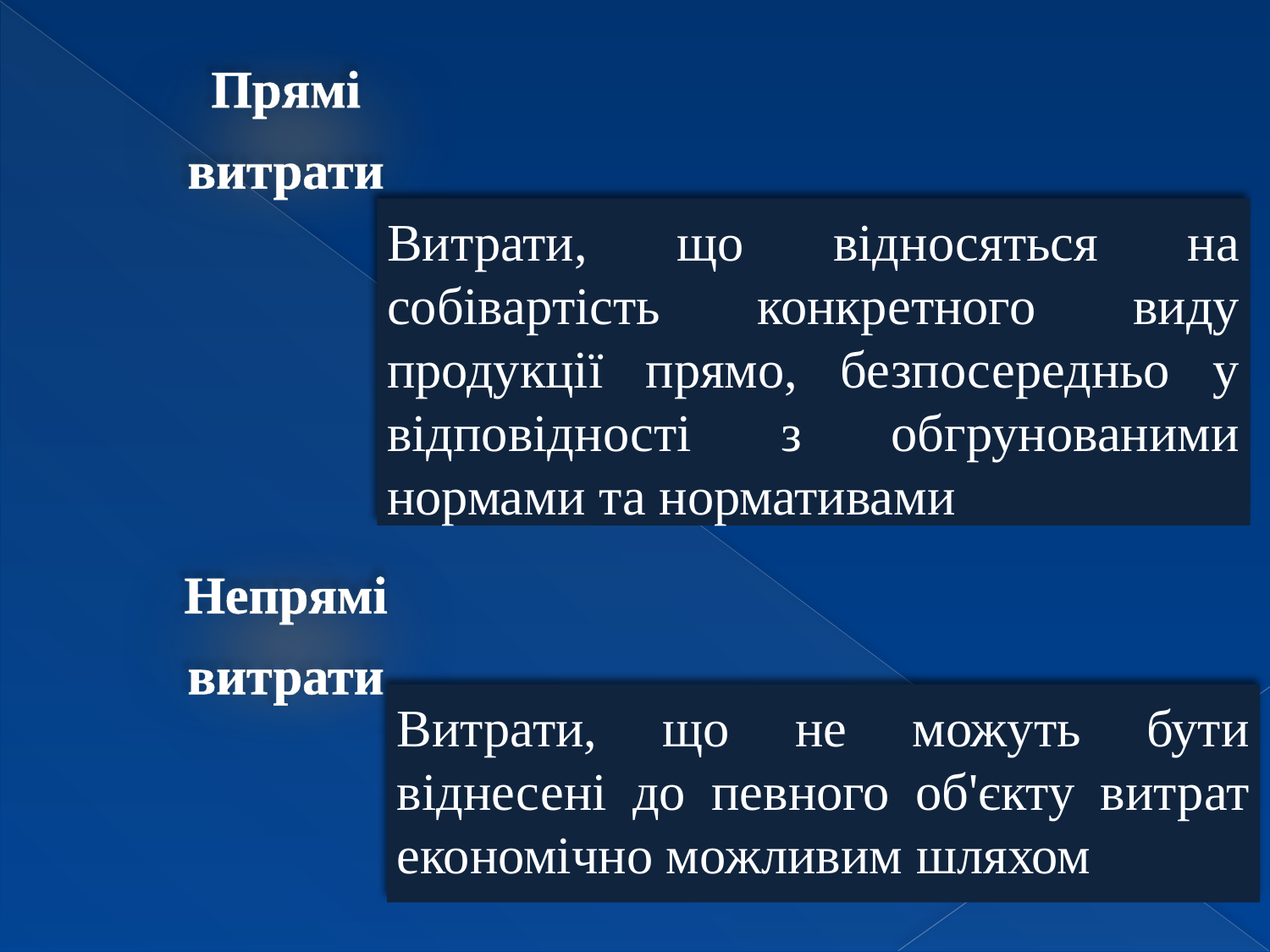

Прямі
витрати
Витрати, що відносяться на собівартість конкретного виду продукції прямо, безпосередньо у відповідності з обгрунованими нормами та нормативами
Непрямі
витрати
Витрати, що не можуть бути віднесені до певного об'єкту витрат економічно можливим шляхом